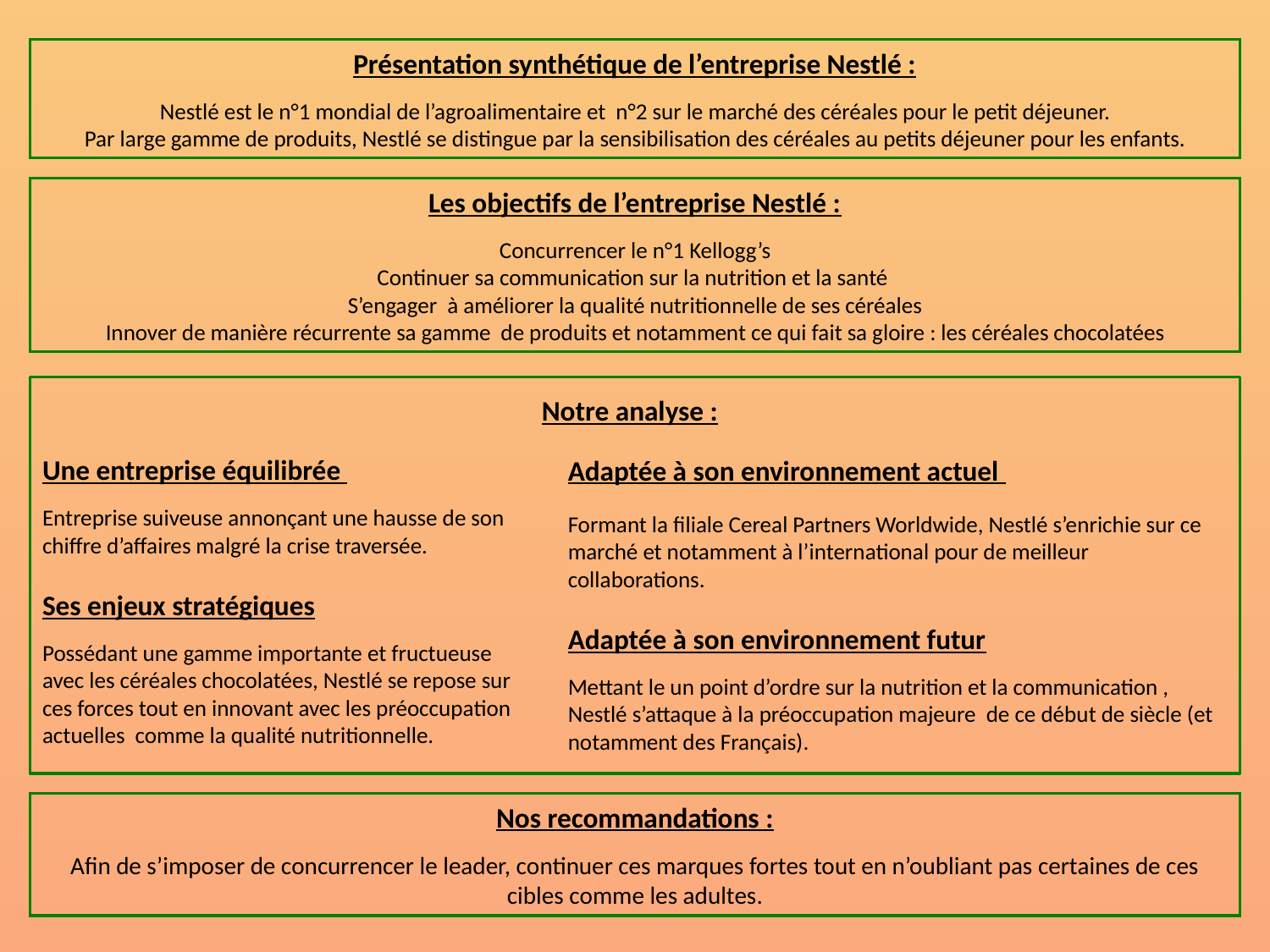

Présentation synthétique de l’entreprise Nestlé :

Nestlé est le n°1 mondial de l’agroalimentaire et  n°2 sur le marché des céréales pour le petit déjeuner.
Par large gamme de produits, Nestlé se distingue par la sensibilisation des céréales au petits déjeuner pour les enfants.
Les objectifs de l’entreprise Nestlé :

Concurrencer le n°1 Kellogg’s
Continuer sa communication sur la nutrition et la santé
S’engager  à améliorer la qualité nutritionnelle de ses céréales
Innover de manière récurrente sa gamme  de produits et notamment ce qui fait sa gloire : les céréales chocolatées

Notre analyse :
Une entreprise équilibrée

Entreprise suiveuse annonçant une hausse de son chiffre d’affaires malgré la crise traversée.

Ses enjeux stratégiques

Possédant une gamme importante et fructueuse avec les céréales chocolatées, Nestlé se repose sur ces forces tout en innovant avec les préoccupation actuelles  comme la qualité nutritionnelle.

Adaptée à son environnement actuel

Formant la filiale Cereal Partners Worldwide, Nestlé s’enrichie sur ce marché et notamment à l’international pour de meilleur collaborations.

Adaptée à son environnement futur

Mettant le un point d’ordre sur la nutrition et la communication , Nestlé s’attaque à la préoccupation majeure  de ce début de siècle (et notamment des Français).
Nos recommandations :

Afin de s’imposer de concurrencer le leader, continuer ces marques fortes tout en n’oubliant pas certaines de ces cibles comme les adultes.